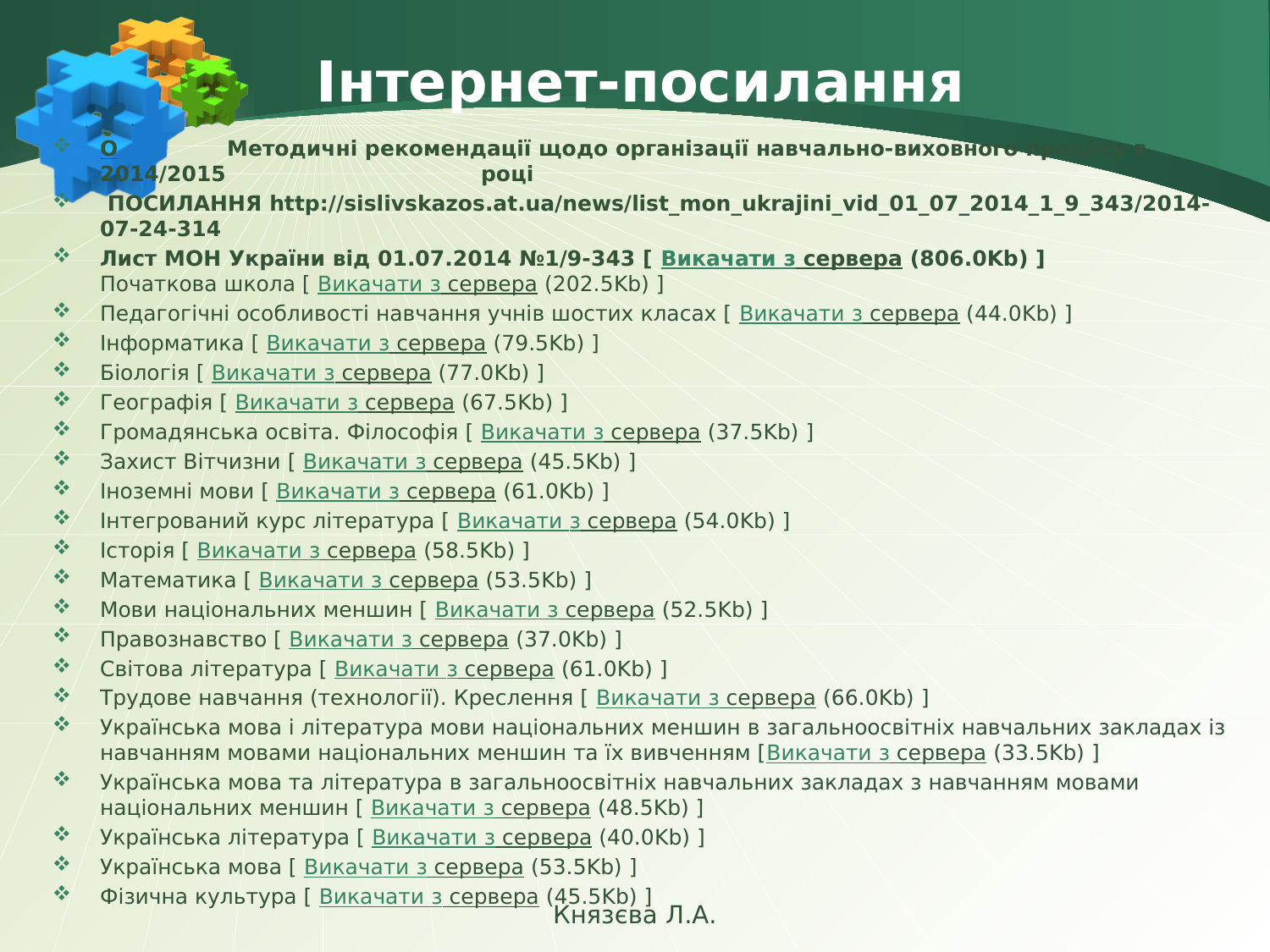

# Інтернет-посилання
O	Методичні рекомендації щодо організації навчально-виховного процесу в 2014/2015 		році
 ПОСИЛАННЯ http://sislivskazos.at.ua/news/list_mon_ukrajini_vid_01_07_2014_1_9_343/2014-07-24-314
Лист МОН України від 01.07.2014 №1/9-343 [ Викачати з сервера (806.0Kb) ] 
Початкова школа [ Викачати з сервера (202.5Kb) ]
Педагогічні особливості навчання учнів шостих класах [ Викачати з сервера (44.0Kb) ]
Інформатика [ Викачати з сервера (79.5Kb) ]
Біологія [ Викачати з сервера (77.0Kb) ]
Географія [ Викачати з сервера (67.5Kb) ]
Громадянська освіта. Філософія [ Викачати з сервера (37.5Kb) ]
Захист Вітчизни [ Викачати з сервера (45.5Kb) ]
Іноземні мови [ Викачати з сервера (61.0Kb) ]
Інтегрований курс література [ Викачати з сервера (54.0Kb) ]
Історія [ Викачати з сервера (58.5Kb) ]
Математика [ Викачати з сервера (53.5Kb) ]
Мови національних меншин [ Викачати з сервера (52.5Kb) ]
Правознавство [ Викачати з сервера (37.0Kb) ]
Світова література [ Викачати з сервера (61.0Kb) ]
Трудове навчання (технології). Креслення [ Викачати з сервера (66.0Kb) ]
Українська мова і література мови національних меншин в загальноосвітніх навчальних закладах із навчанням мовами національних меншин та їх вивченням [Викачати з сервера (33.5Kb) ]
Українська мова та література в загальноосвітніх навчальних закладах з навчанням мовами національних меншин [ Викачати з сервера (48.5Kb) ]
Українська література [ Викачати з сервера (40.0Kb) ]
Українська мова [ Викачати з сервера (53.5Kb) ]
Фізична культура [ Викачати з сервера (45.5Kb) ]

Князєва Л.А.